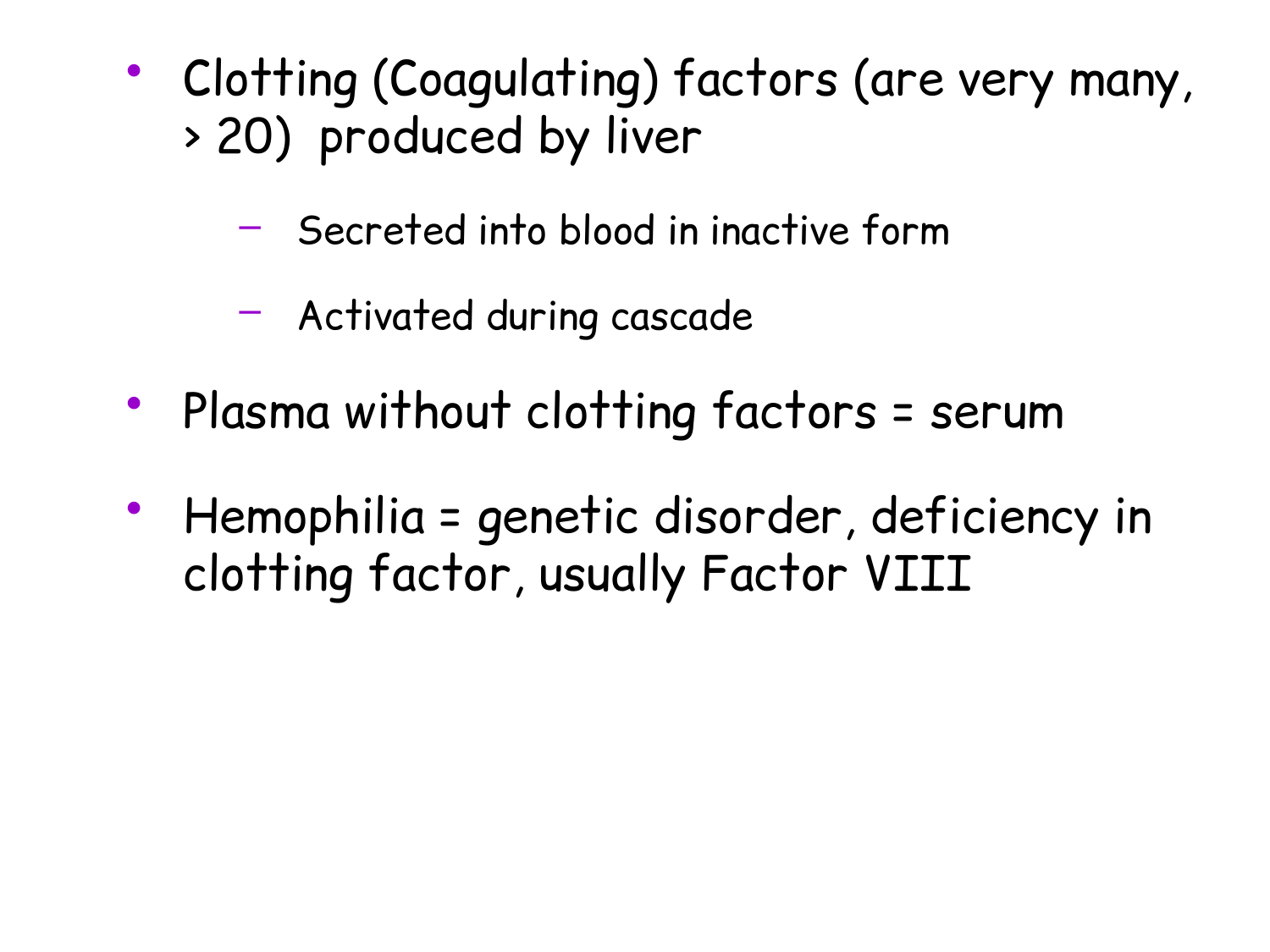

Clotting (Coagulating) factors (are very many, > 20)  produced by liver
Secreted into blood in inactive form
Activated during cascade
Plasma without clotting factors = serum
Hemophilia = genetic disorder, deficiency in clotting factor, usually Factor VIII